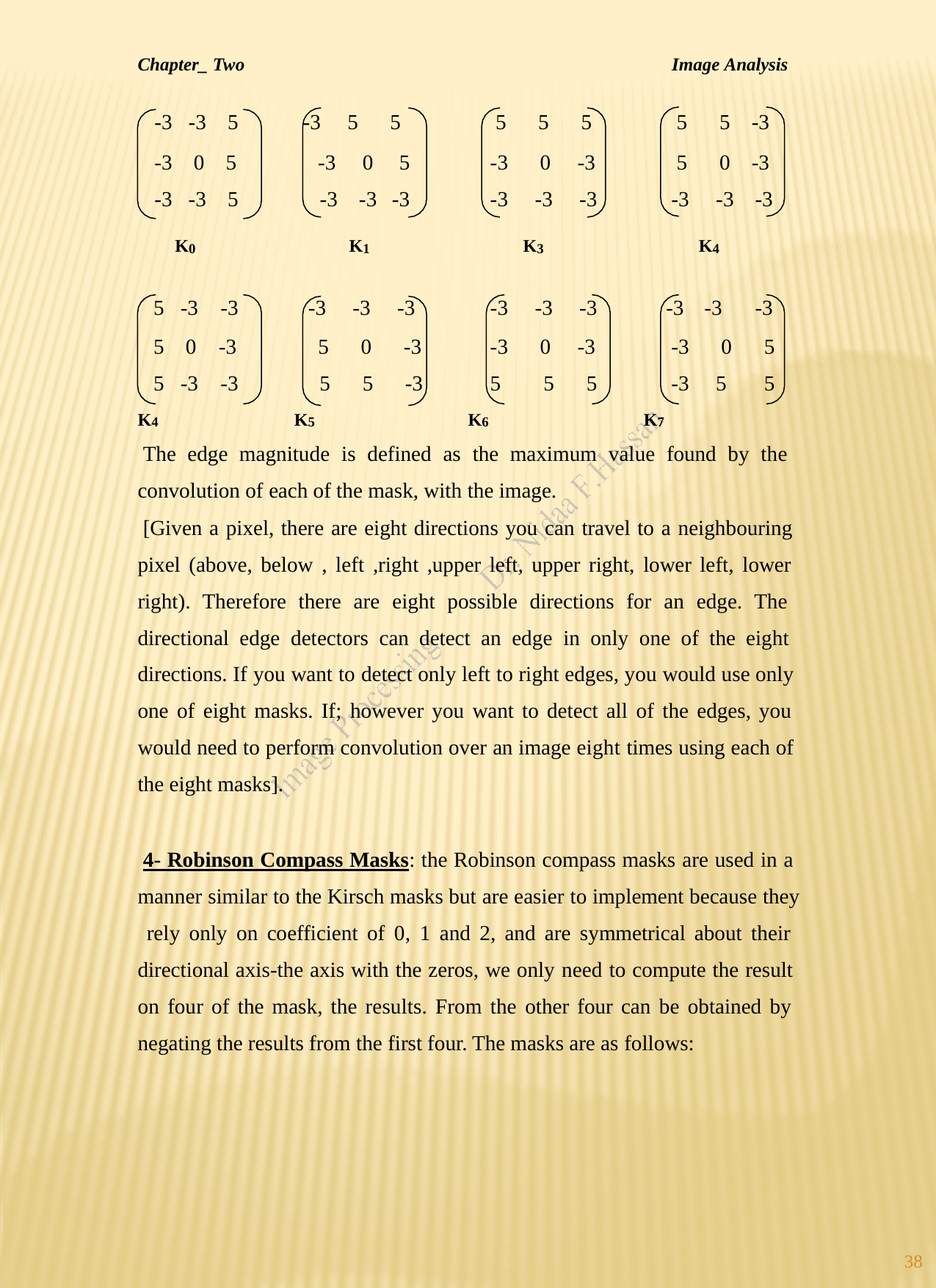

Chapter_ Two
Image Analysis

| -3 | -3 | 5 | -3 | 5 | 5 | 5 | 5 | 5 | 5 | 5 | -3 |
| --- | --- | --- | --- | --- | --- | --- | --- | --- | --- | --- | --- |
| -3 | 0 | 5 | -3 | 0 | 5 | -3 | 0 | -3 | 5 | 0 | -3 |
| -3 | -3 | 5 | -3 | -3 | -3 | -3 | -3 | -3 | -3 | -3 | -3 |
|  | K0 |  |  | K1 |  |  | K3 |  |  | K4 |  |
| 5 | -3 | -3 | -3 | -3 | -3 | -3 | -3 | -3 | -3 | -3 | -3 |
| 5 | 0 | -3 | 5 | 0 | -3 | -3 | 0 | -3 | -3 | 0 | 5 |
| 5 | -3 | -3 | 5 | 5 | -3 | 5 | 5 | 5 | -3 | 5 | 5 |
| K4 |  |  | K5 |  |  | K6 |  |  | K7 |  |  |

The edge magnitude is defined as the maximum value found by the  convolution of each of the mask, with the image.
[Given a pixel, there are eight directions you can travel to a neighbouring  pixel (above, below , left ,right ,upper left, upper right, lower left, lower  right). Therefore there are eight possible directions for an edge. The  directional edge detectors can detect an edge in only one of the eight  directions. If you want to detect only left to right edges, you would use only  one of eight masks. If; however you want to detect all of the edges, you  would need to perform convolution over an image eight times using each of  the eight masks].

4- Robinson Compass Masks: the Robinson compass masks are used in a  manner similar to the Kirsch masks but are easier to implement because they  rely only on coefficient of 0, 1 and 2, and are symmetrical about their  directional axis-the axis with the zeros, we only need to compute the result  on four of the mask, the results. From the other four can be obtained by  negating the results from the first four. The masks are as follows:

38